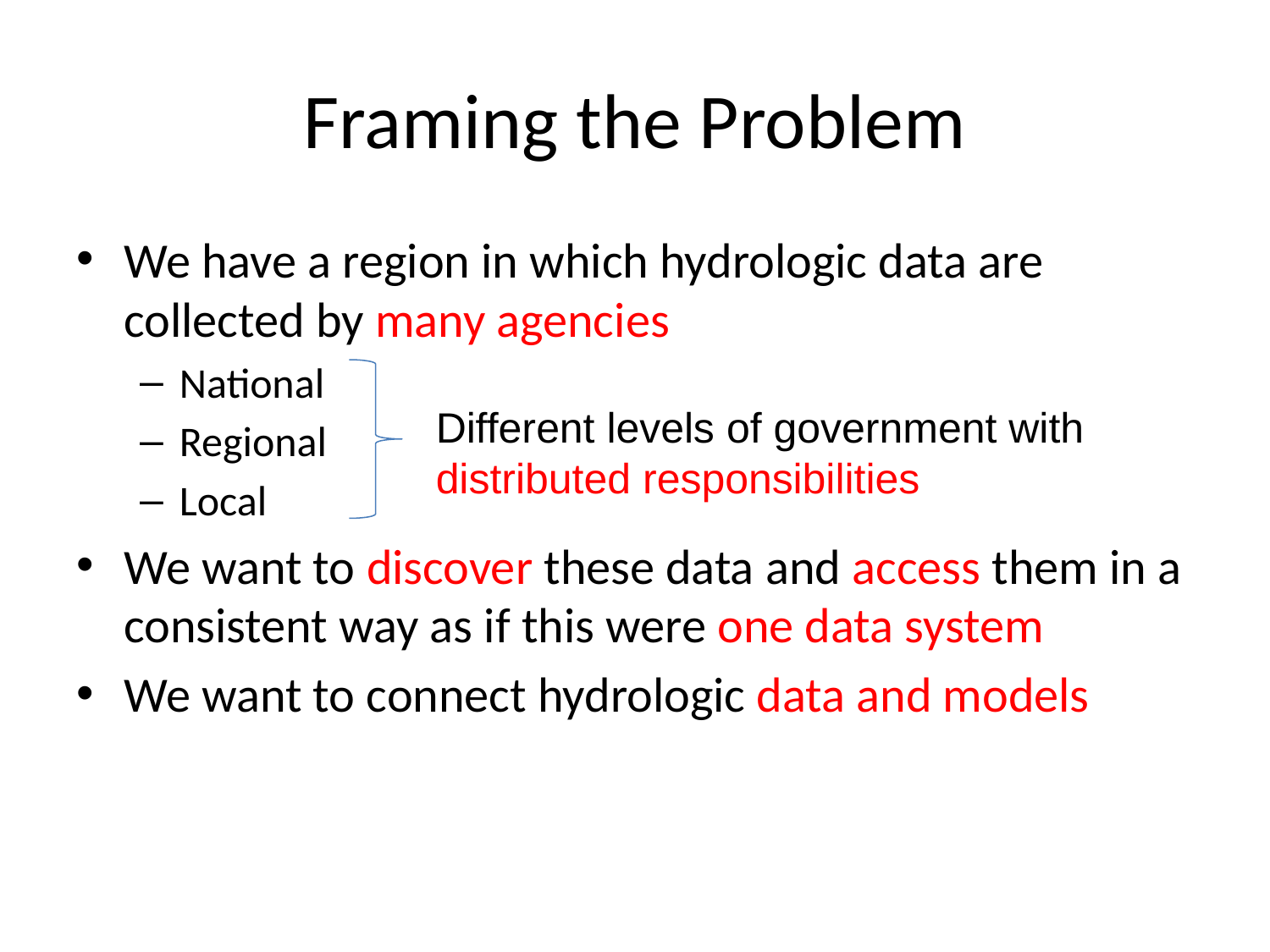

# Framing the Problem
We have a region in which hydrologic data are collected by many agencies
National
Regional
Local
We want to discover these data and access them in a consistent way as if this were one data system
We want to connect hydrologic data and models

Different levels of government with distributed responsibilities